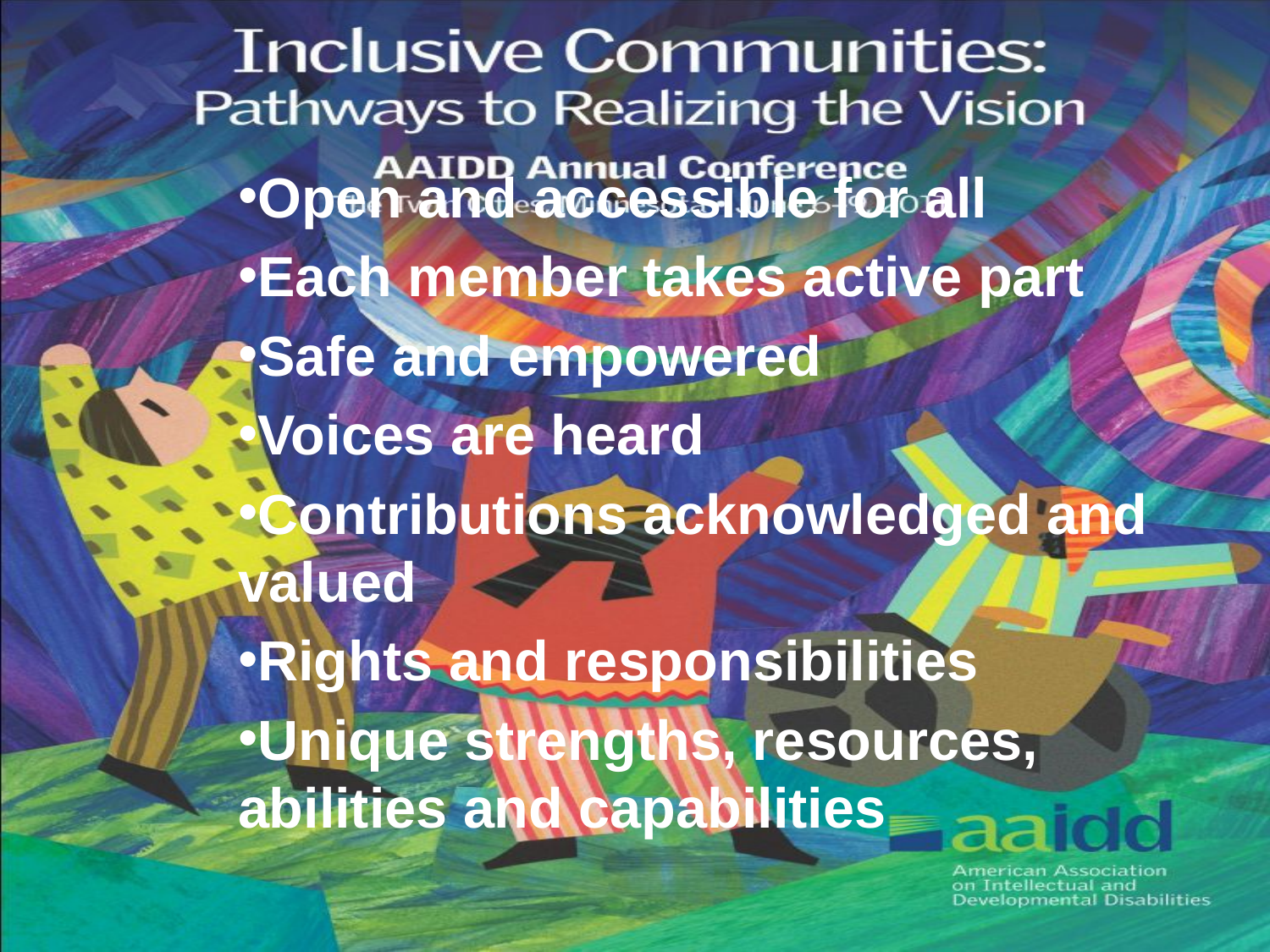

Open and accessible for all
Each member takes active part
Safe and empowered
Voices are heard
Contributions acknowledged and valued
Rights and responsibilities
Unique strengths, resources, abilities and capabilities